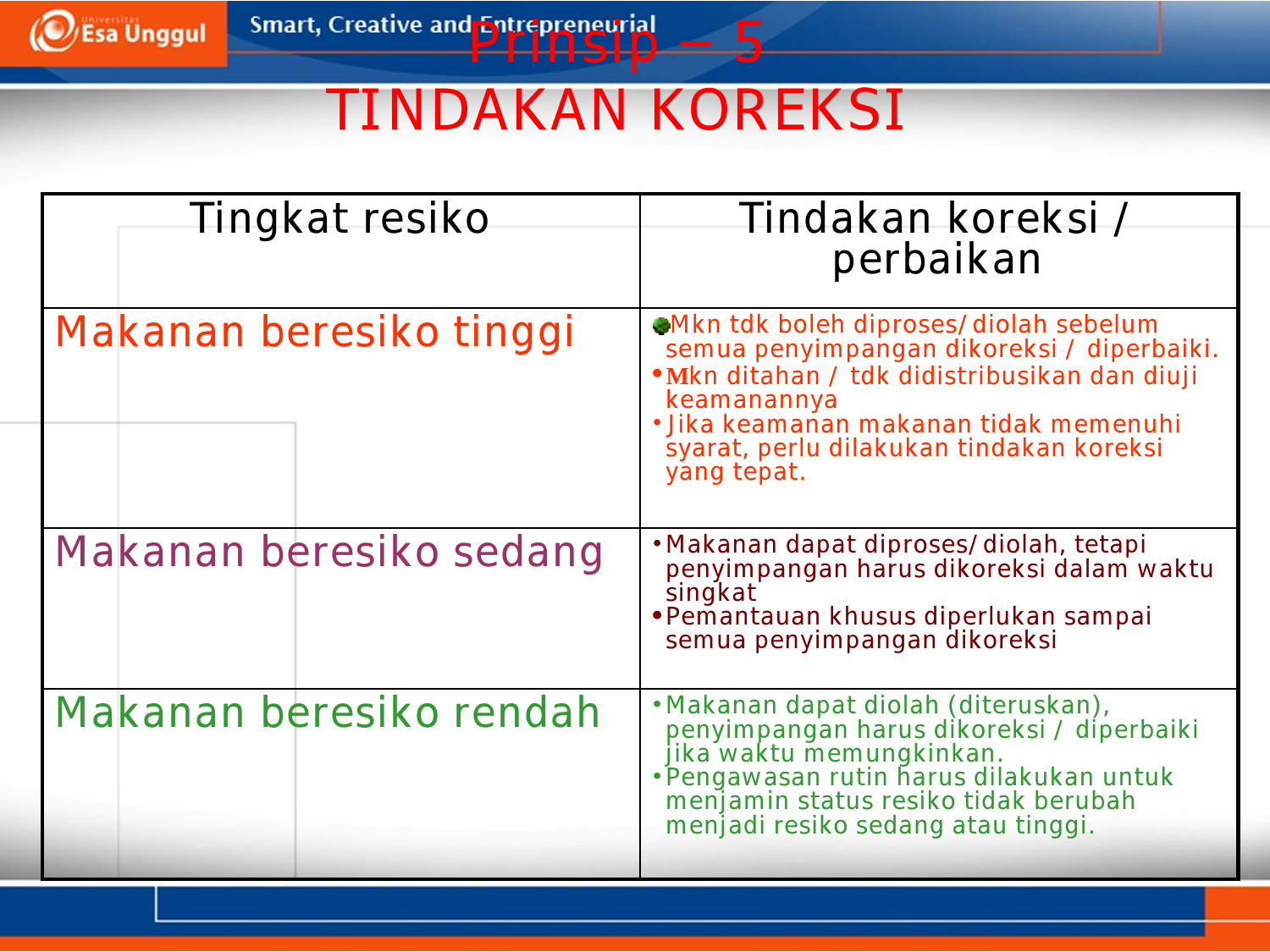

Prinsip – 5
TINDAKAN KOREKSI
| Tingkat resiko | Tindakan koreksi / perbaikan |
| --- | --- |
| Makanan beresiko tinggi | Mkn tdk boleh diproses/diolah sebelum semua penyimpangan dikoreksi / diperbaiki. Mkn ditahan / tdk didistribusikan dan diuji keamanannya Jika keamanan makanan tidak memenuhi syarat, perlu dilakukan tindakan koreksi yang tepat. |
| Makanan beresiko sedang | Makanan dapat diproses/diolah, tetapi penyimpangan harus dikoreksi dalam waktu singkat Pemantauan khusus diperlukan sampai semua penyimpangan dikoreksi |
| Makanan beresiko rendah | Makanan dapat diolah (diteruskan), penyimpangan harus dikoreksi / diperbaiki jika waktu memungkinkan. Pengawasan rutin harus dilakukan untuk menjamin status resiko tidak berubah menjadi resiko sedang atau tinggi. |